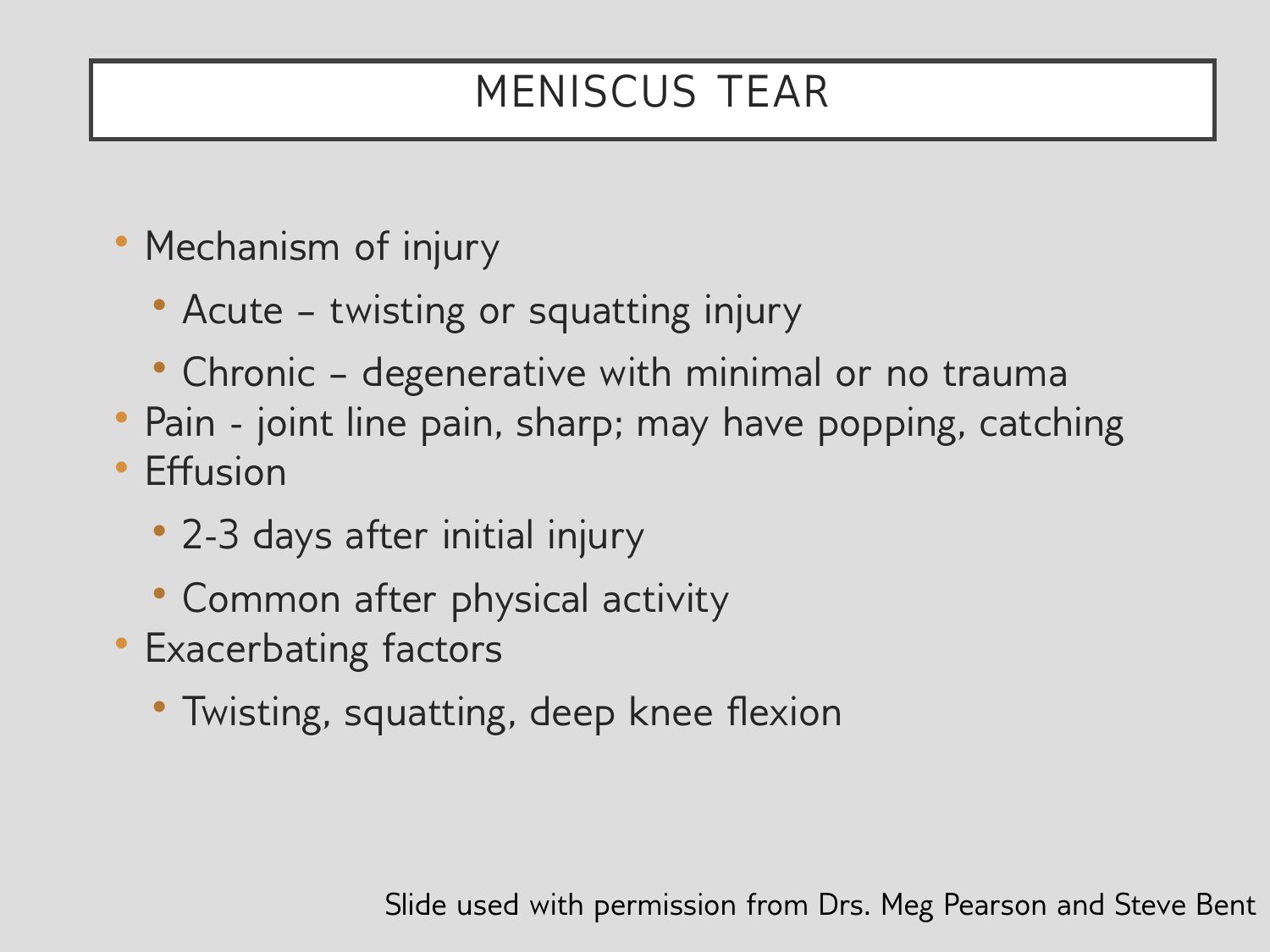

# Meniscus tear
Mechanism of injury
Acute – twisting or squatting injury
Chronic – degenerative with minimal or no trauma
Pain - joint line pain, sharp; may have popping, catching
Effusion
2-3 days after initial injury
Common after physical activity
Exacerbating factors
Twisting, squatting, deep knee flexion
Slide used with permission from Drs. Meg Pearson and Steve Bent